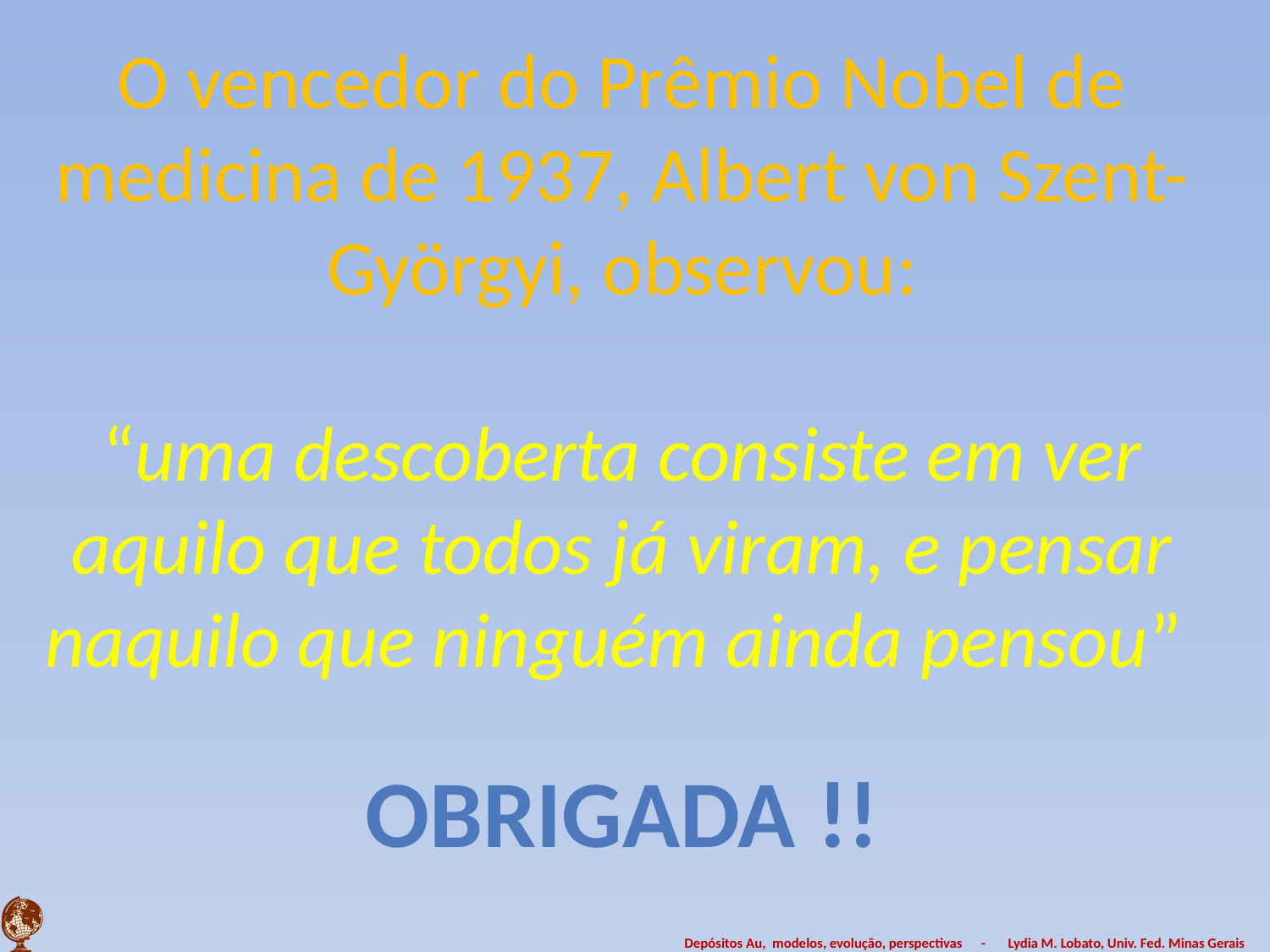

O vencedor do Prêmio Nobel de medicina de 1937, Albert von Szent- Györgyi, observou:

“uma descoberta consiste em ver aquilo que todos já viram, e pensar naquilo que ninguém ainda pensou”
Obrigada !!